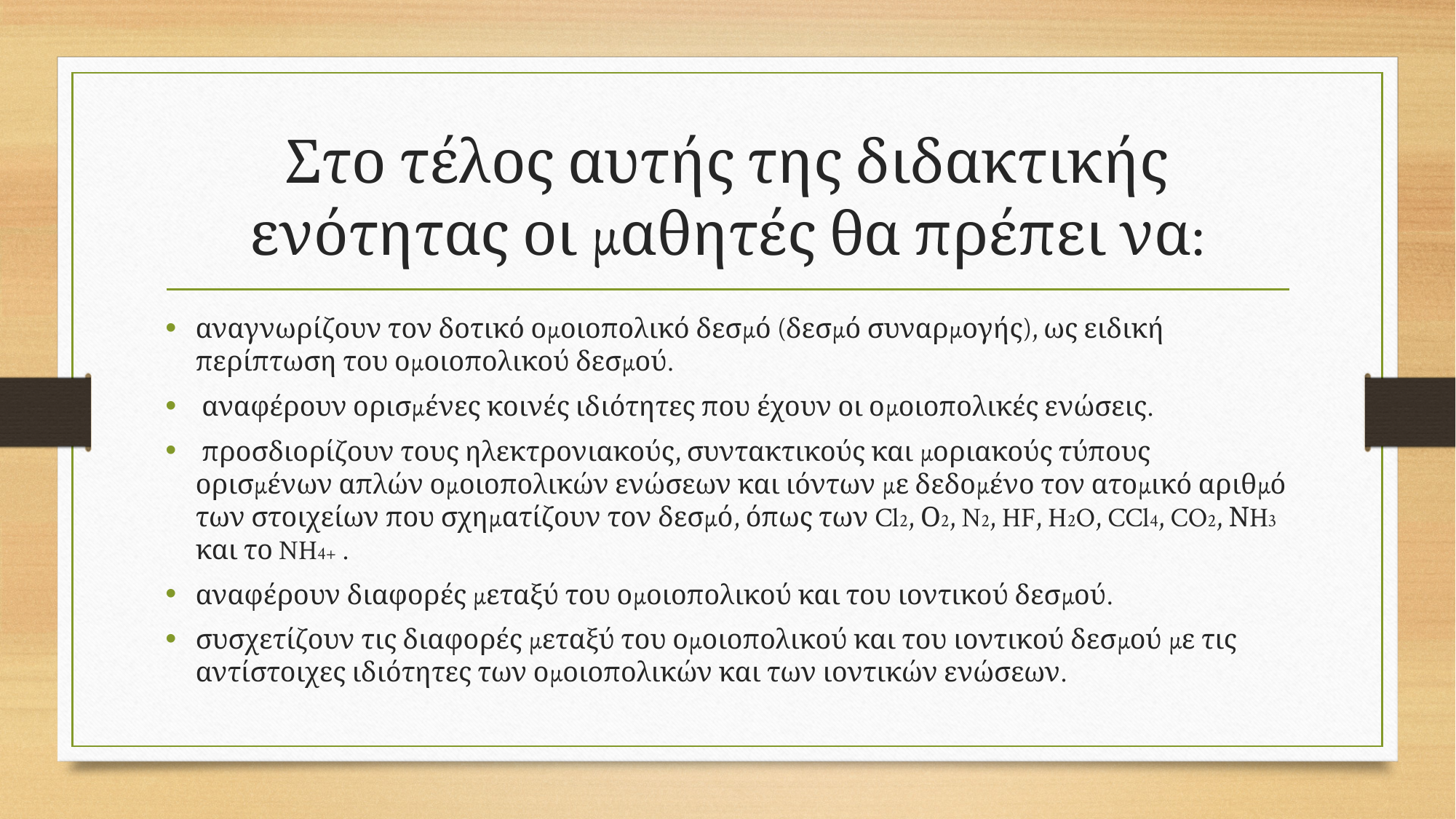

# Στο τέλος αυτής της διδακτικής ενότητας οι μαθητές θα πρέπει να:
αναγνωρίζουν τον δοτικό ομοιοπολικό δεσμό (δεσμό συναρμογής), ως ειδική περίπτωση του ομοιοπολικού δεσμού.
 αναφέρουν ορισμένες κοινές ιδιότητες που έχουν οι ομοιοπολικές ενώσεις.
 προσδιορίζουν τους ηλεκτρονιακούς, συντακτικούς και μοριακούς τύπους ορισμένων απλών ομοιοπολικών ενώσεων και ιόντων με δεδομένο τον ατομικό αριθμό των στοιχείων που σχηματίζουν τον δεσμό, όπως των Cl2, Ο2, N2, HF, H2O, CCl4, CO2, ΝH3 και το NH4+ .
αναφέρουν διαφορές μεταξύ του ομοιοπολικού και του ιοντικού δεσμού.
συσχετίζουν τις διαφορές μεταξύ του ομοιοπολικού και του ιοντικού δεσμού με τις αντίστοιχες ιδιότητες των ομοιοπολικών και των ιοντικών ενώσεων.